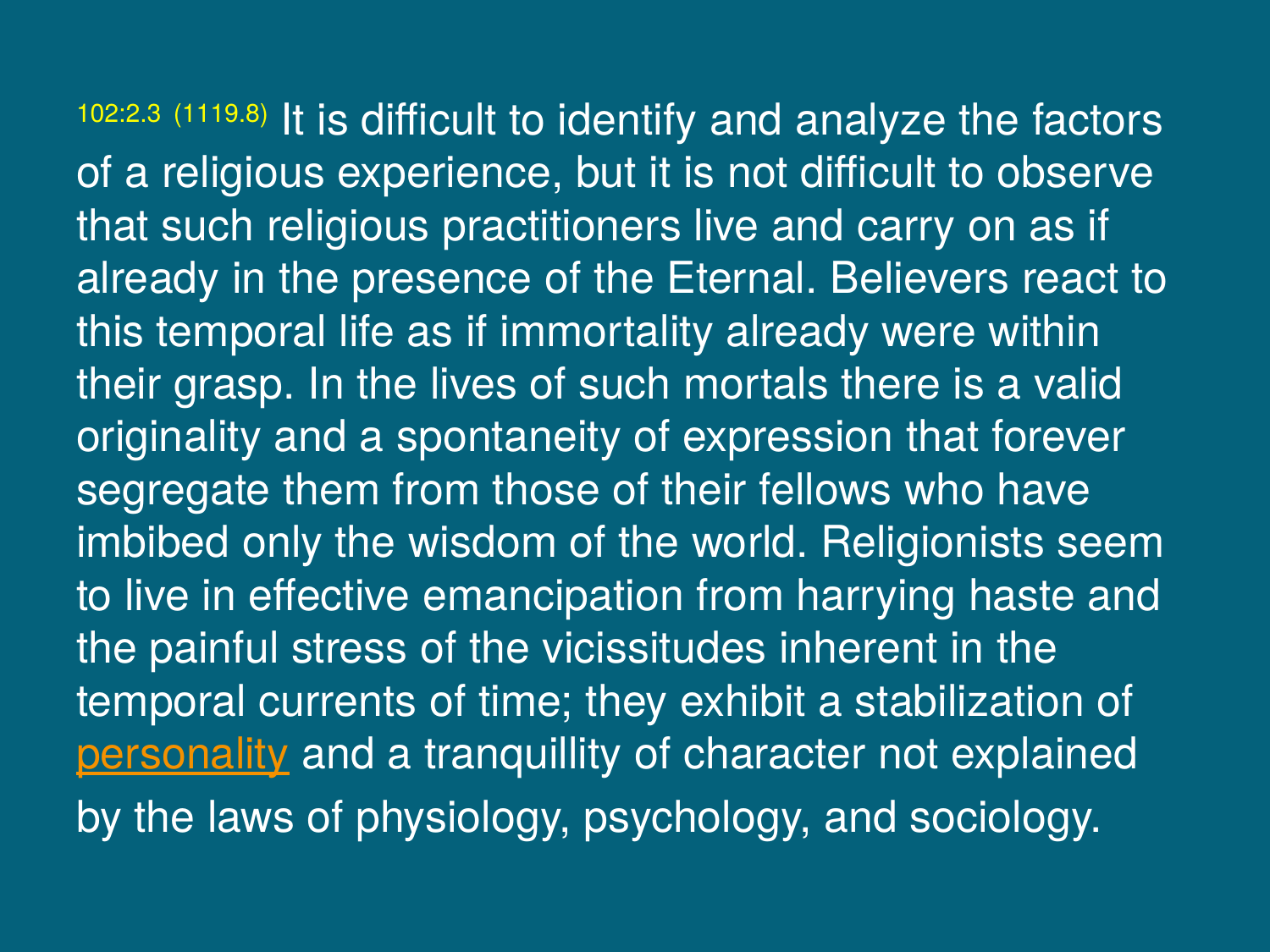

102:2.3 (1119.8) It is difficult to identify and analyze the factors of a religious experience, but it is not difficult to observe that such religious practitioners live and carry on as if already in the presence of the Eternal. Believers react to this temporal life as if immortality already were within their grasp. In the lives of such mortals there is a valid originality and a spontaneity of expression that forever segregate them from those of their fellows who have imbibed only the wisdom of the world. Religionists seem to live in effective emancipation from harrying haste and the painful stress of the vicissitudes inherent in the temporal currents of time; they exhibit a stabilization of personality and a tranquillity of character not explained by the laws of physiology, psychology, and sociology.